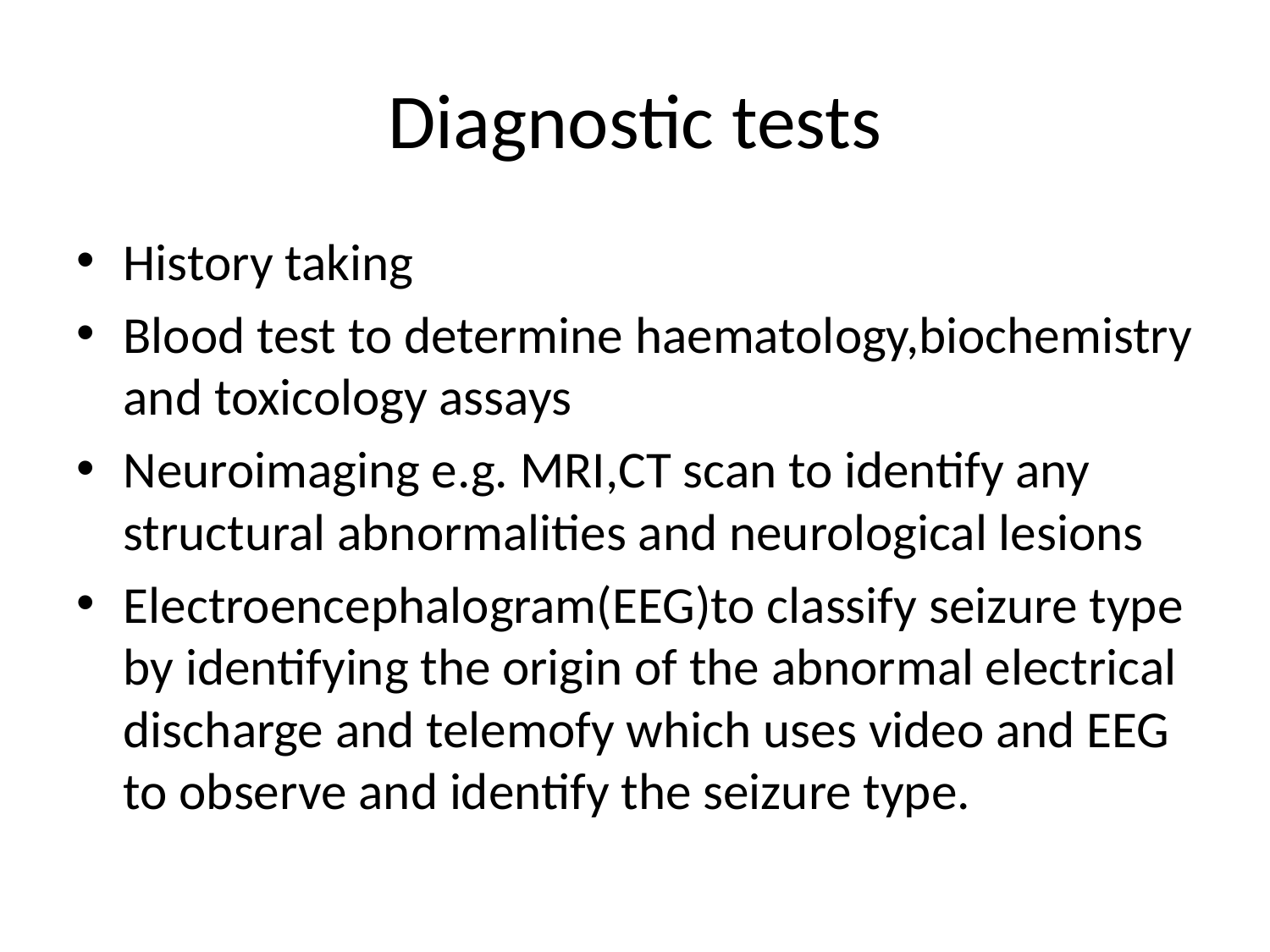

# Diagnostic tests
History taking
Blood test to determine haematology,biochemistry and toxicology assays
Neuroimaging e.g. MRI,CT scan to identify any structural abnormalities and neurological lesions
Electroencephalogram(EEG)to classify seizure type by identifying the origin of the abnormal electrical discharge and telemofy which uses video and EEG to observe and identify the seizure type.